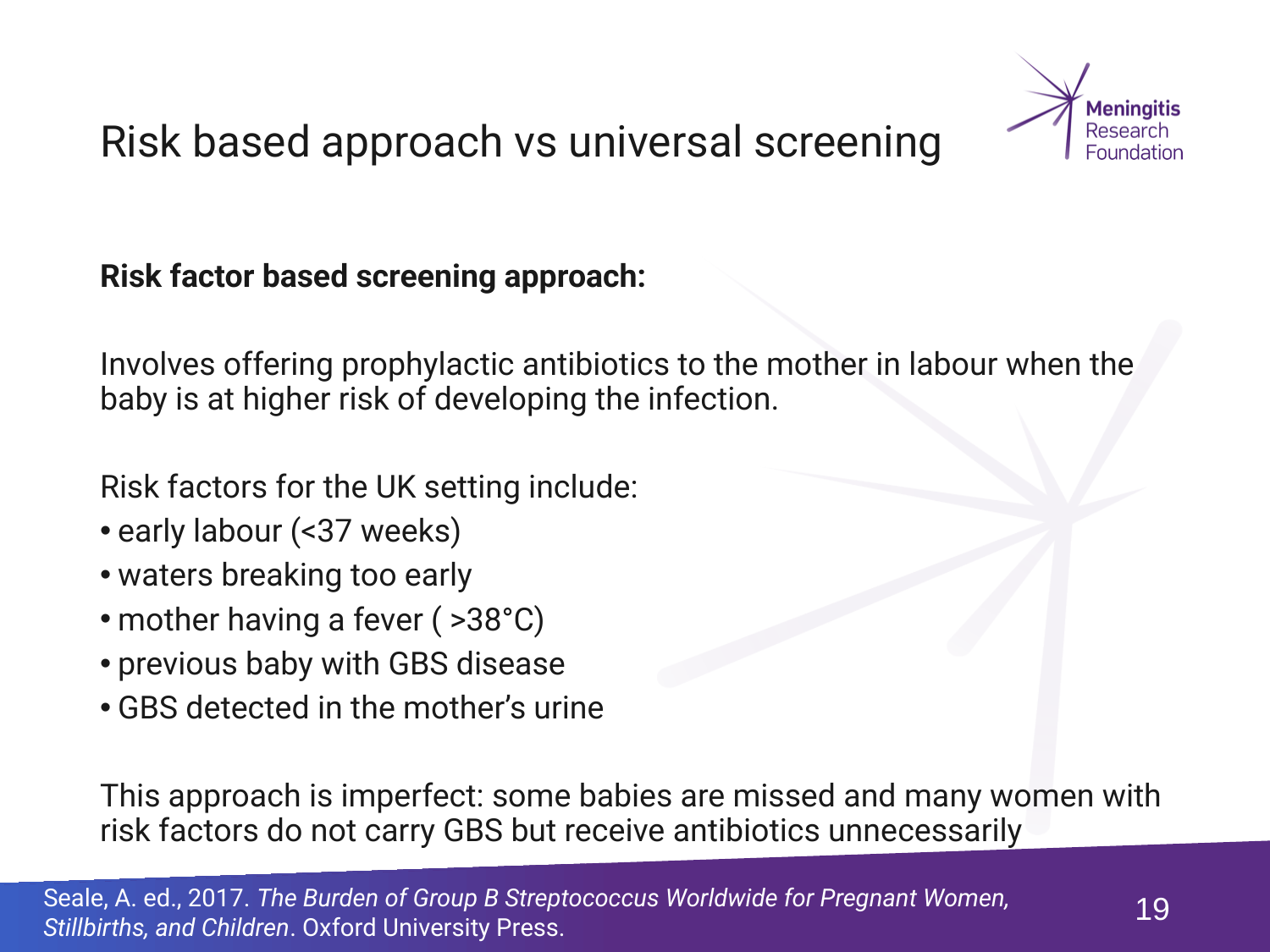

# Risk based approach vs universal screening
Risk factor based screening approach:

Involves offering prophylactic antibiotics to the mother in labour when the baby is at higher risk of developing the infection.

Risk factors for the UK setting include:
early labour (<37 weeks)
waters breaking too early
mother having a fever ( >38°C)
previous baby with GBS disease
GBS detected in the mother’s urine

This approach is imperfect: some babies are missed and many women with risk factors do not carry GBS but receive antibiotics unnecessarily

Seale, A. ed., 2017. The Burden of Group B Streptococcus Worldwide for Pregnant Women, Stillbirths, and Children. Oxford University Press.
19